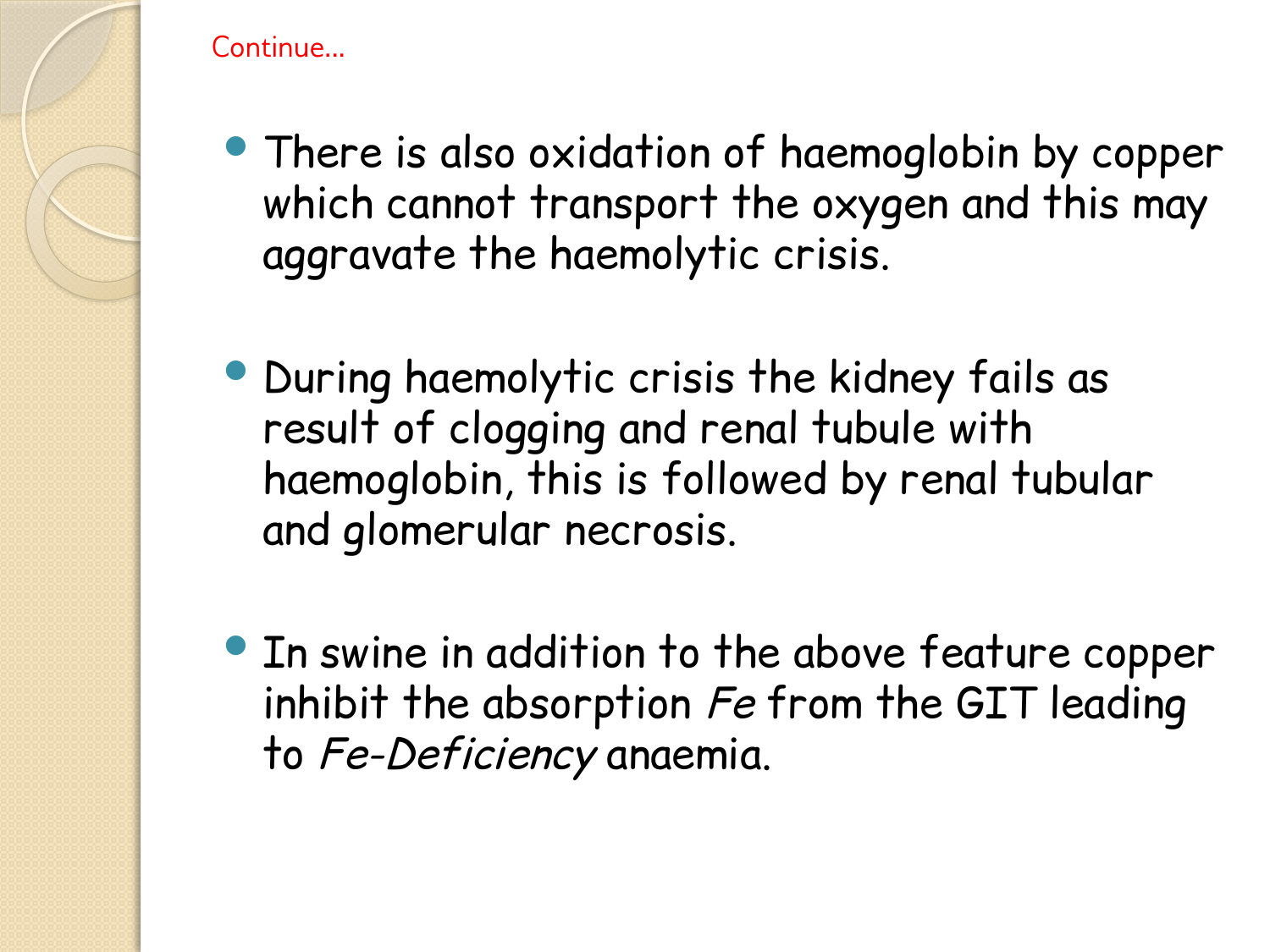

# Continue...
There is also oxidation of haemoglobin by copper which cannot transport the oxygen and this may aggravate the haemolytic crisis.

During haemolytic crisis the kidney fails as result of clogging and renal tubule with haemoglobin, this is followed by renal tubular  and glomerular necrosis.

In swine in addition to the above feature copper inhibit the absorption Fe from the GIT leading to Fe-Deficiency anaemia.